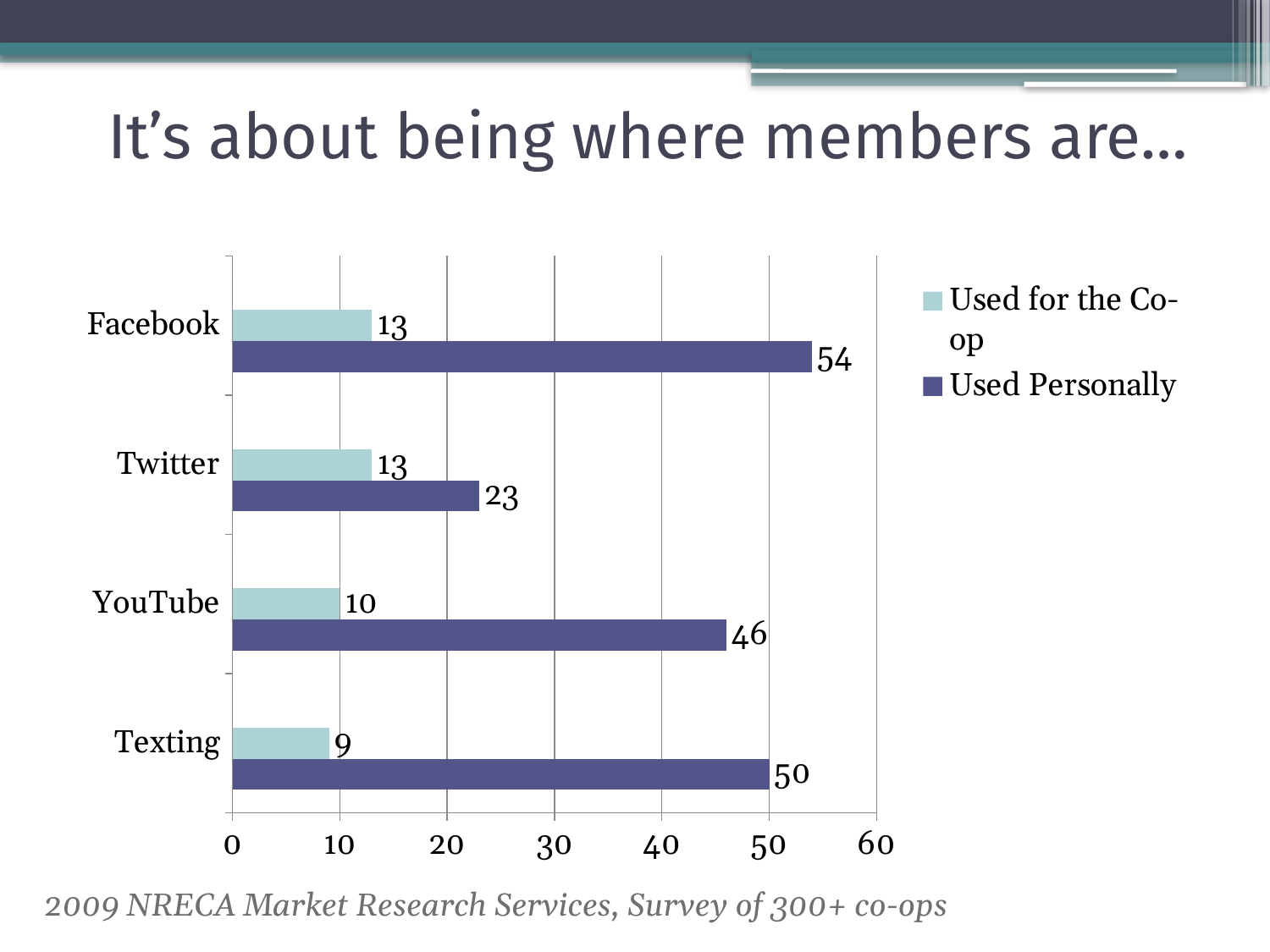

# It’s about being where members are…

### Chart

| Category | Used Personally | Used for the Co-op |  2 |
|---|---|---|---|
| Texting | 50.0 | 9.0 | 0.0 |
| YouTube | 46.0 | 10.0 | 0.0 |
| Twitter | 23.0 | 13.0 | 0.0 |
| Facebook | 54.0 | 13.0 | 0.0 |
2009 NRECA Market Research Services, Survey of 300+ co-ops